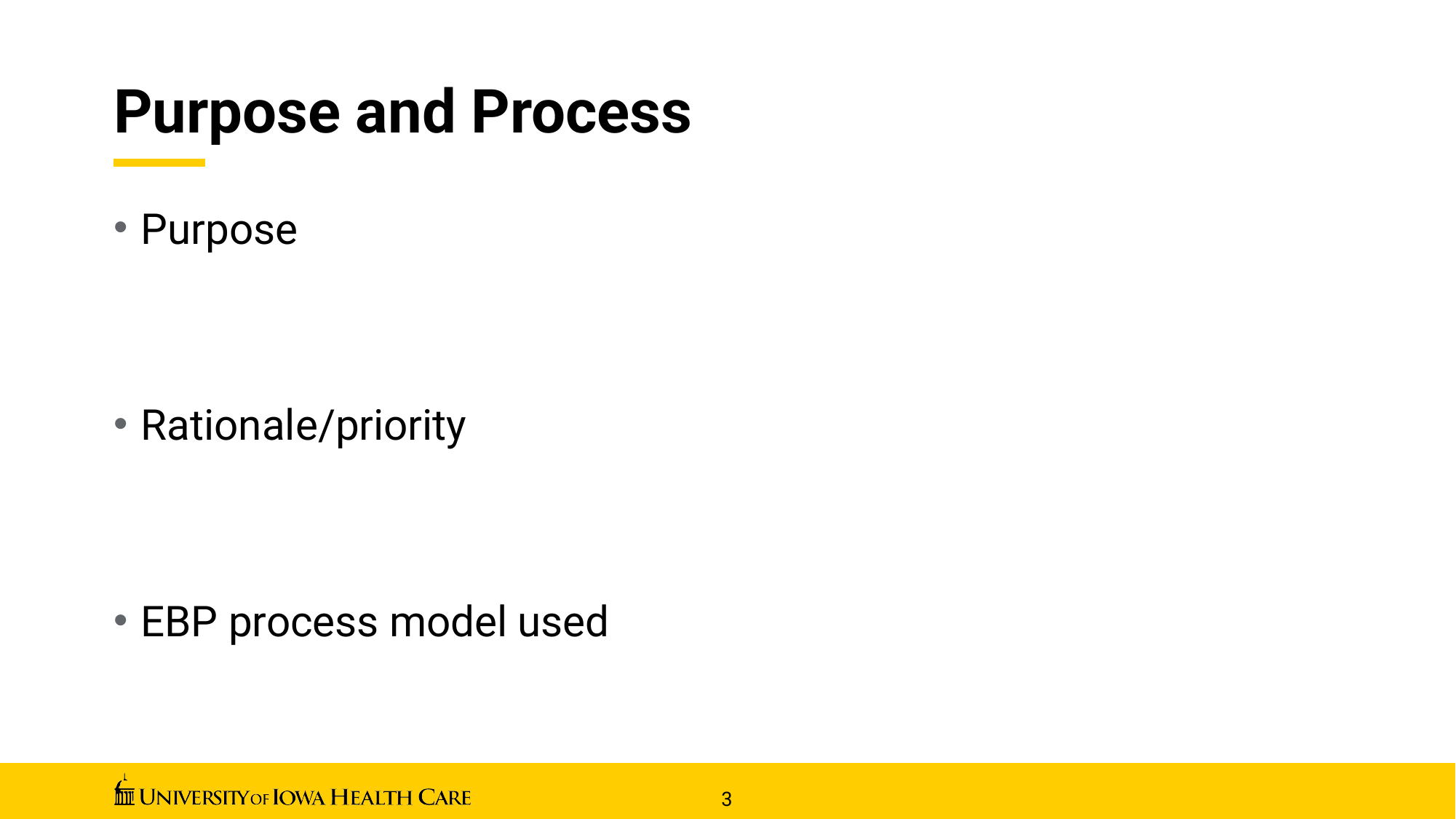

# Purpose and Process
Purpose

Rationale/priority

EBP process model used